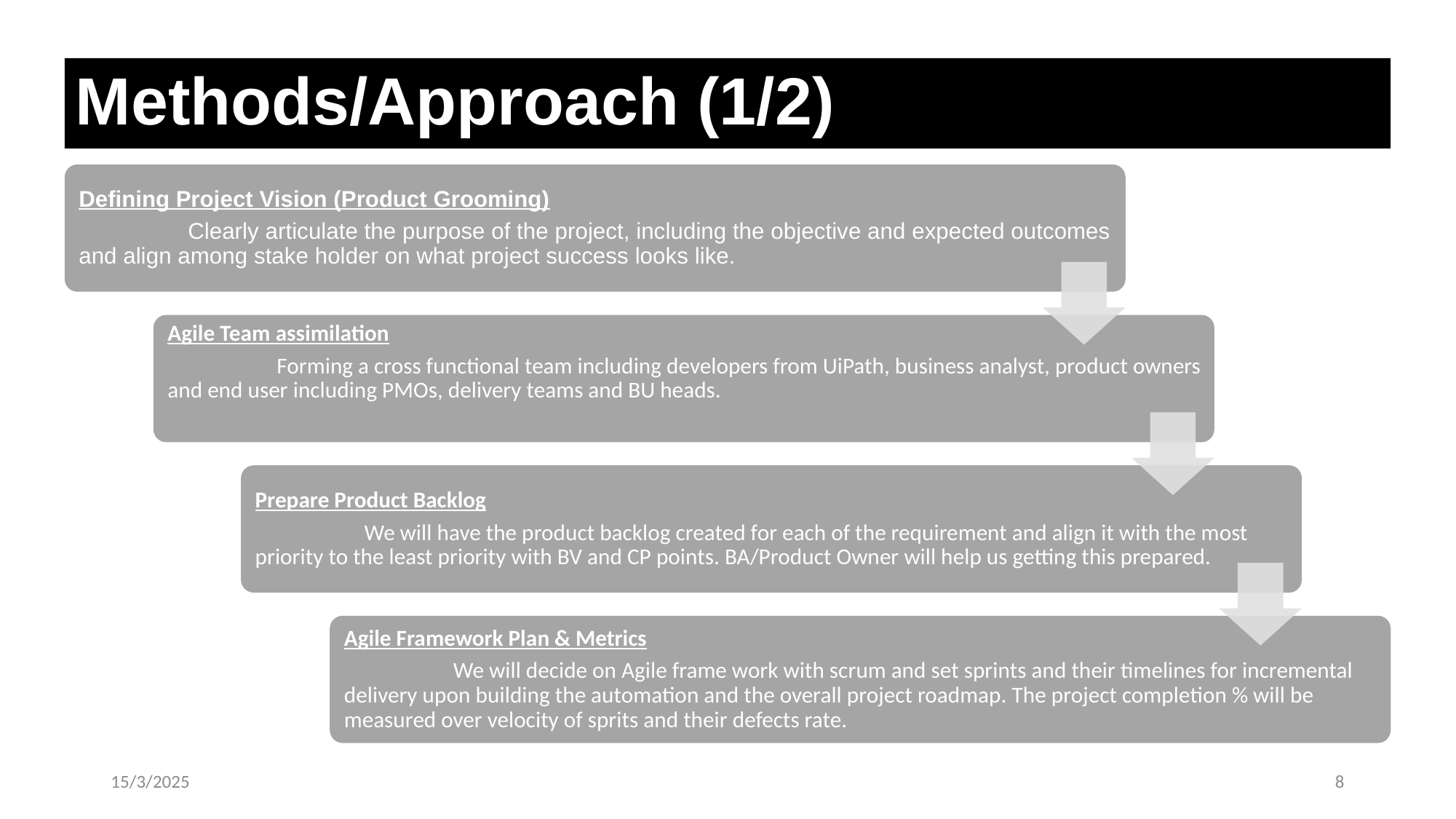

# Methods/Approach (1/2)
Defining Project Vision (Product Grooming)
	Clearly articulate the purpose of the project, including the objective and expected outcomes and align among stake holder on what project success looks like.
Agile Team assimilation
	Forming a cross functional team including developers from UiPath, business analyst, product owners and end user including PMOs, delivery teams and BU heads.

Prepare Product Backlog
	We will have the product backlog created for each of the requirement and align it with the most priority to the least priority with BV and CP points. BA/Product Owner will help us getting this prepared.
Agile Framework Plan & Metrics
	We will decide on Agile frame work with scrum and set sprints and their timelines for incremental delivery upon building the automation and the overall project roadmap. The project completion % will be measured over velocity of sprits and their defects rate.

System Design
Create a high-level design that outlines the architecture of the automation system. This may include modules for TruTime, leave applications, and timesheet management.
Develop workflow diagrams that illustrate how the automated system will handle each process, from login/logout tracking to leave approvals and timesheet submissions.
Implementation
TruTime Automation: A system to automatically tracks login/logout times for remote and hybrid workers.
Leave Management System: A tool to handle leave applications, approvals, and tracking.
Timesheet Automation: A solution to automate weekly timesheet submissions, consolidations, and reporting
Integrate with Existing Systems: Ensure that the new automation tools integrate seamlessly with existing systems, such as email, project management tools, and HR systems.
15/3/2025
8